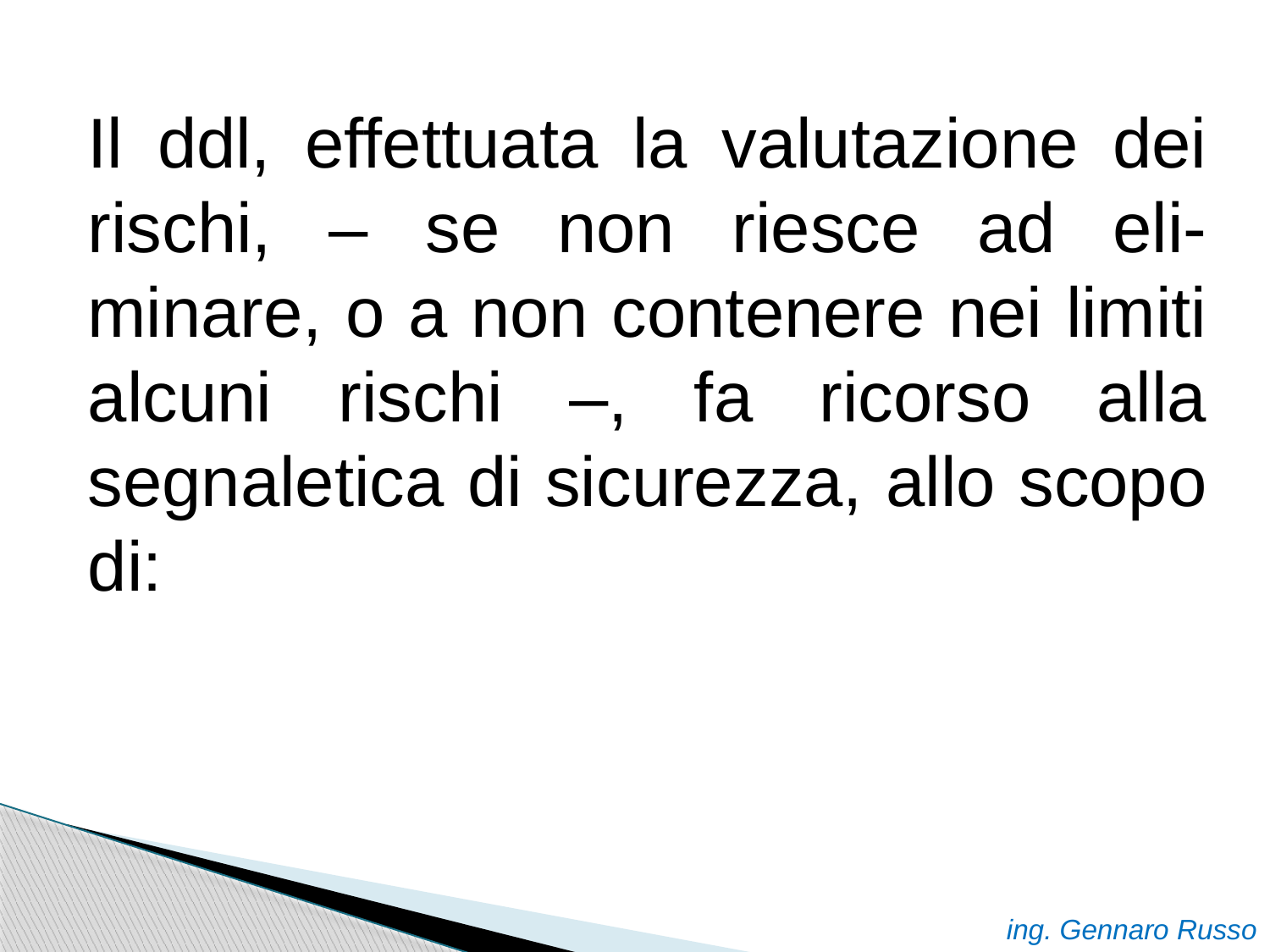

Il ddl, effettuata la valutazione dei rischi, – se non riesce ad eli-minare, o a non contenere nei limiti alcuni rischi –, fa ricorso alla segnaletica di sicurezza, allo scopo di:

ing. Gennaro Russo